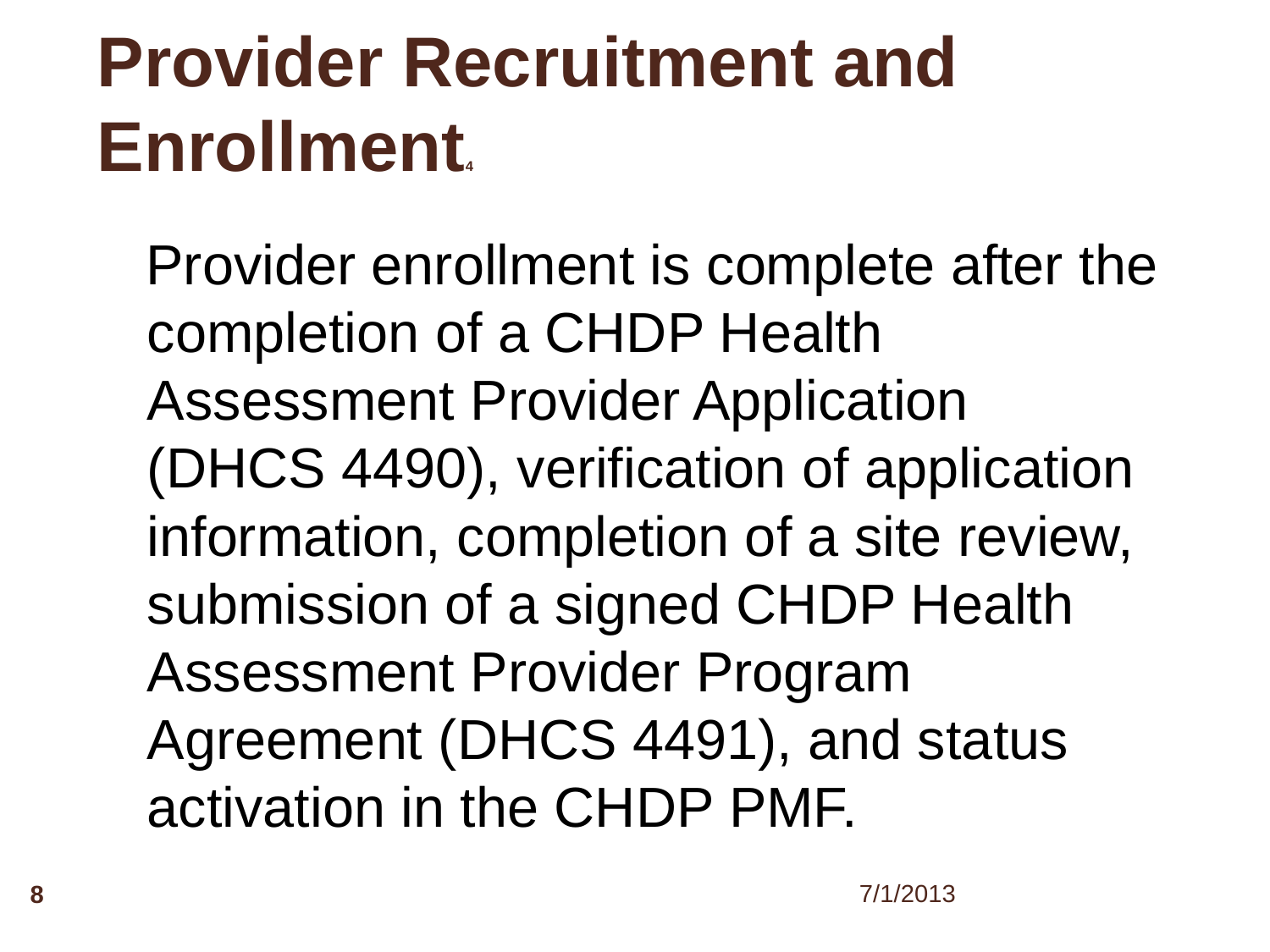

Provider Recruitment and Enrollment4
8
   Provider enrollment is complete after the completion of a CHDP Health Assessment Provider Application (DHCS 4490), verification of application information, completion of a site review, submission of a signed CHDP Health Assessment Provider Program Agreement (DHCS 4491), and status activation in the CHDP PMF.

8
7/1/2013